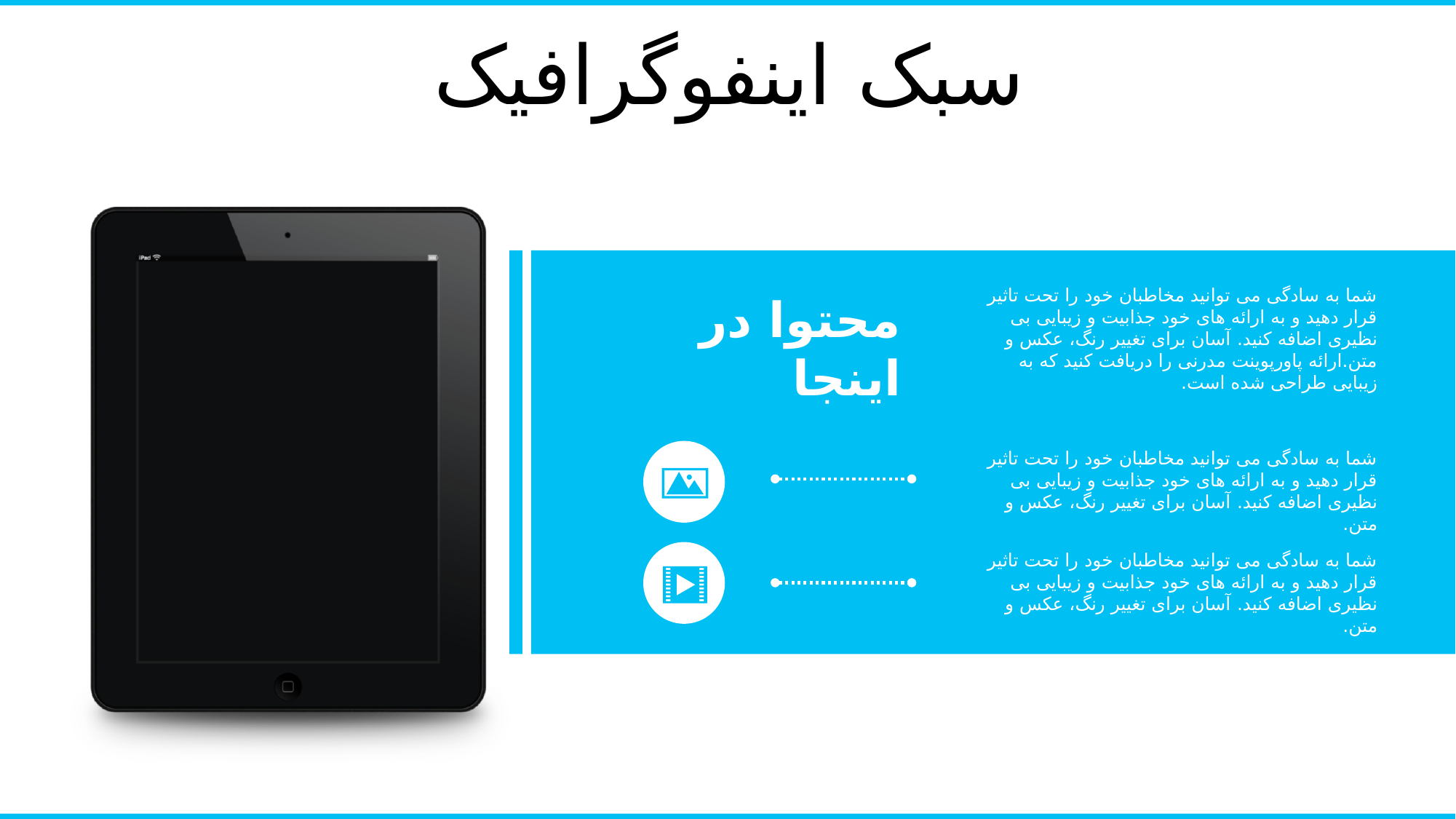

سبک اینفوگرافیک

شما به سادگی می توانید مخاطبان خود را تحت تاثیر قرار دهید و به ارائه های خود جذابیت و زیبایی بی نظیری اضافه کنید. آسان برای تغییر رنگ، عکس و متن.ارائه پاورپوینت مدرنی را دریافت کنید که به زیبایی طراحی شده است.
محتوا در اینجا

شما به سادگی می توانید مخاطبان خود را تحت تاثیر قرار دهید و به ارائه های خود جذابیت و زیبایی بی نظیری اضافه کنید. آسان برای تغییر رنگ، عکس و متن.

شما به سادگی می توانید مخاطبان خود را تحت تاثیر قرار دهید و به ارائه های خود جذابیت و زیبایی بی نظیری اضافه کنید. آسان برای تغییر رنگ، عکس و متن.